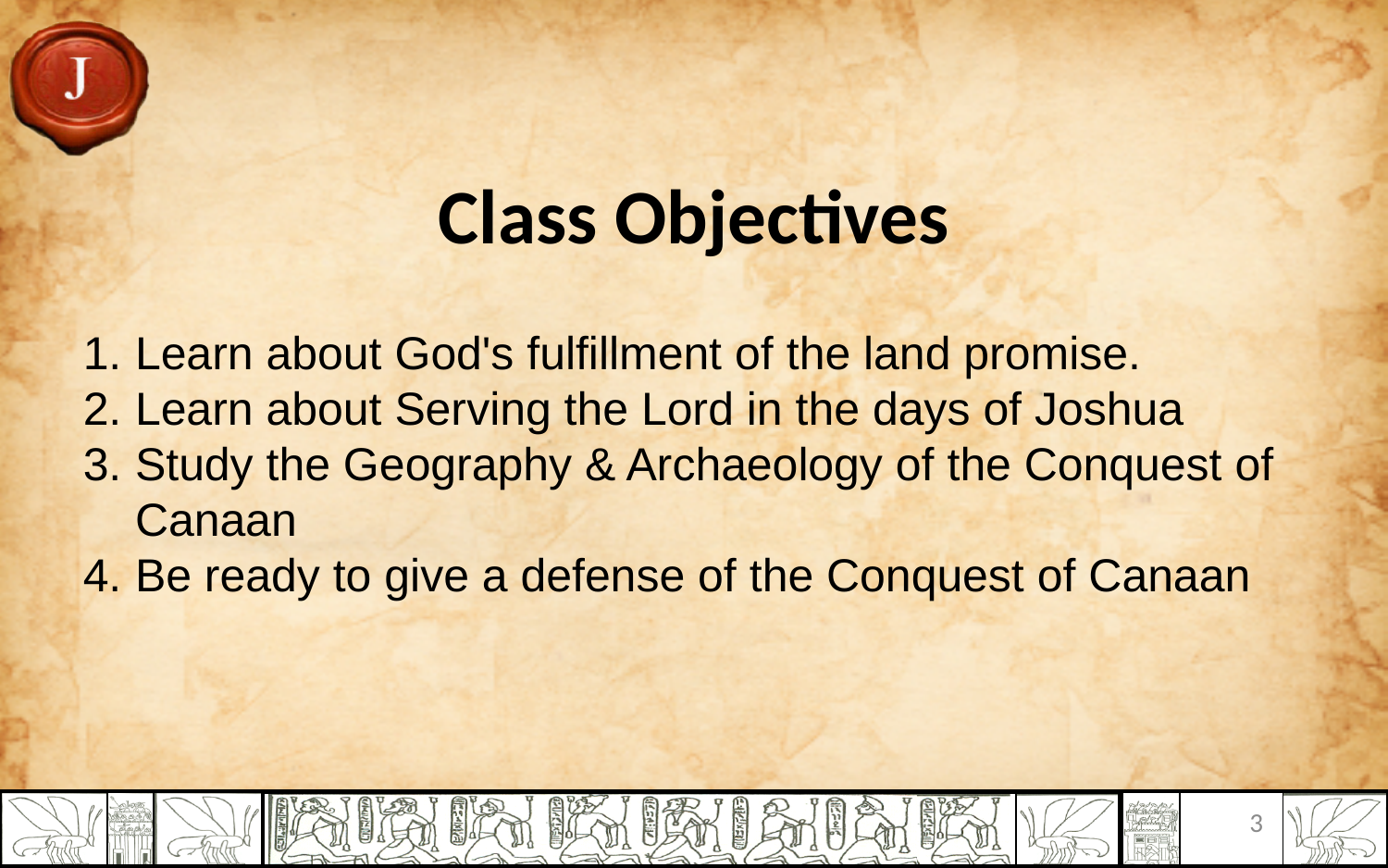

Class Objectives

Learn about God's fulfillment of the land promise.
Learn about Serving the Lord in the days of Joshua
Study the Geography & Archaeology of the Conquest of Canaan
Be ready to give a defense of the Conquest of Canaan

3